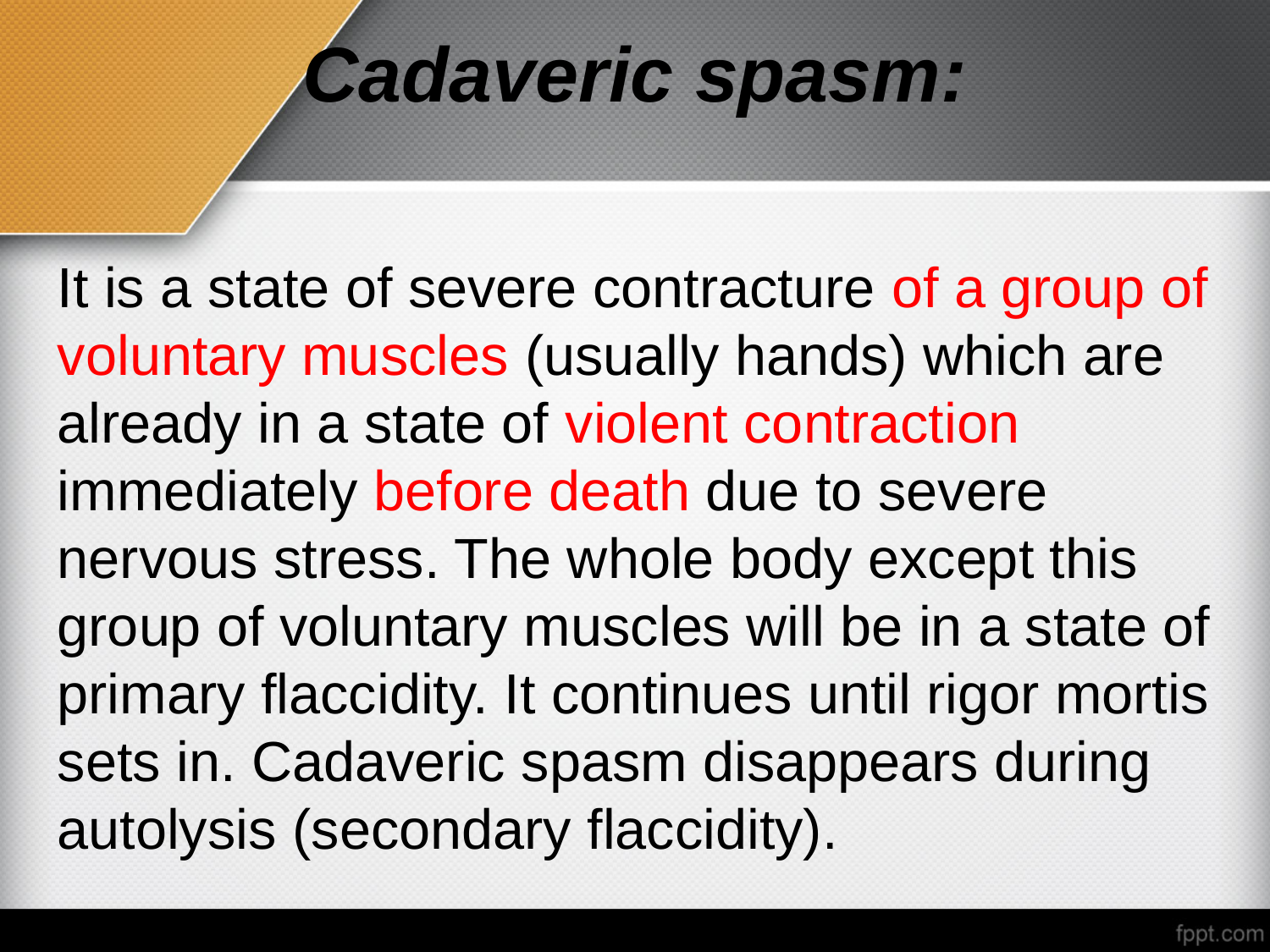

# Cadaveric spasm:
It is a state of severe contracture of a group of voluntary muscles (usually hands) which are already in a state of violent contraction immediately before death due to severe nervous stress. The whole body except this group of voluntary muscles will be in a state of primary flaccidity. It continues until rigor mortis sets in. Cadaveric spasm disappears during autolysis (secondary flaccidity).